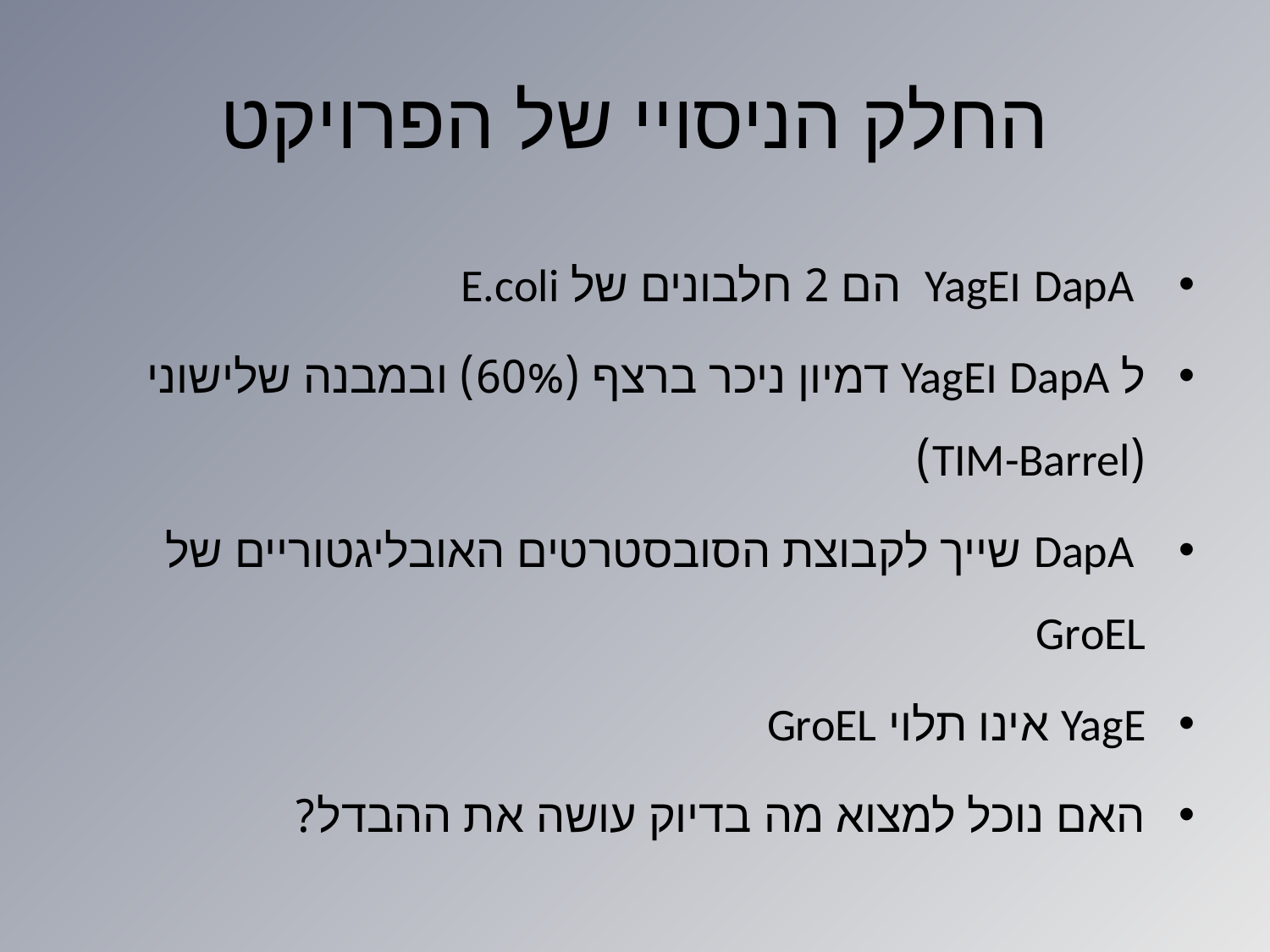

# החלק הניסויי של הפרויקט
 DapA וYagE  הם 2 חלבונים של E.coli
ל DapA וYagE דמיון ניכר ברצף (60%) ובמבנה שלישוני (TIM-Barrel)
 DapA שייך לקבוצת הסובסטרטים האובליגטוריים של GroEL
YagE אינו תלוי GroEL
האם נוכל למצוא מה בדיוק עושה את ההבדל?